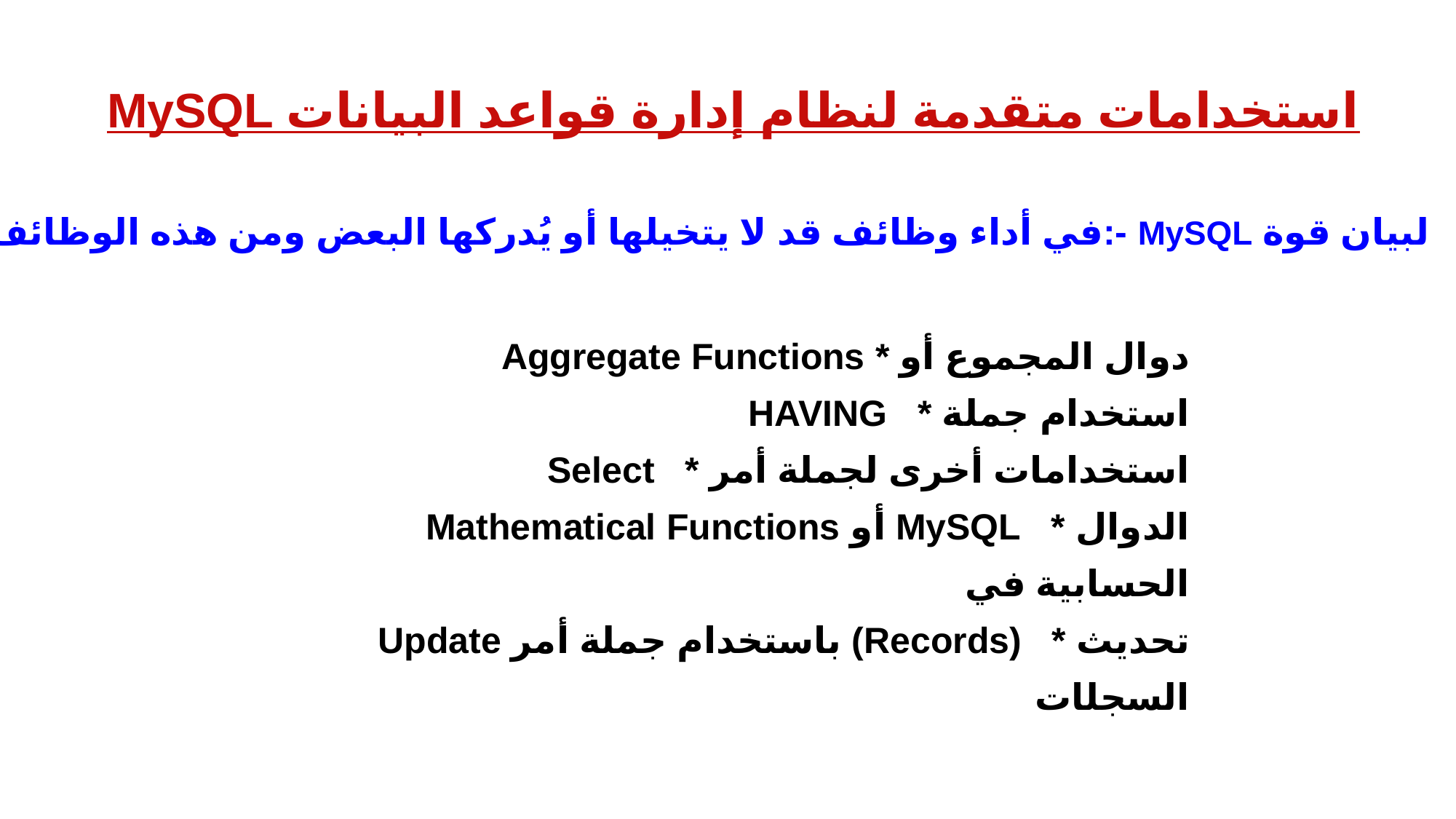

MySQL استخدامات متقدمة لنظام إدارة قواعد البيانات
في أداء وظائف قد لا يتخيلها أو يُدركها البعض ومن هذه الوظائف:- MySQL لبيان قوة
Aggregate Functions * دوال المجموع أو
HAVING   * استخدام جملة
Select   * استخدامات أخرى لجملة أمر
Mathematical Functions أو MySQL   * الدوال الحسابية في
Update باستخدام جملة أمر (Records)   * تحديث السجلات